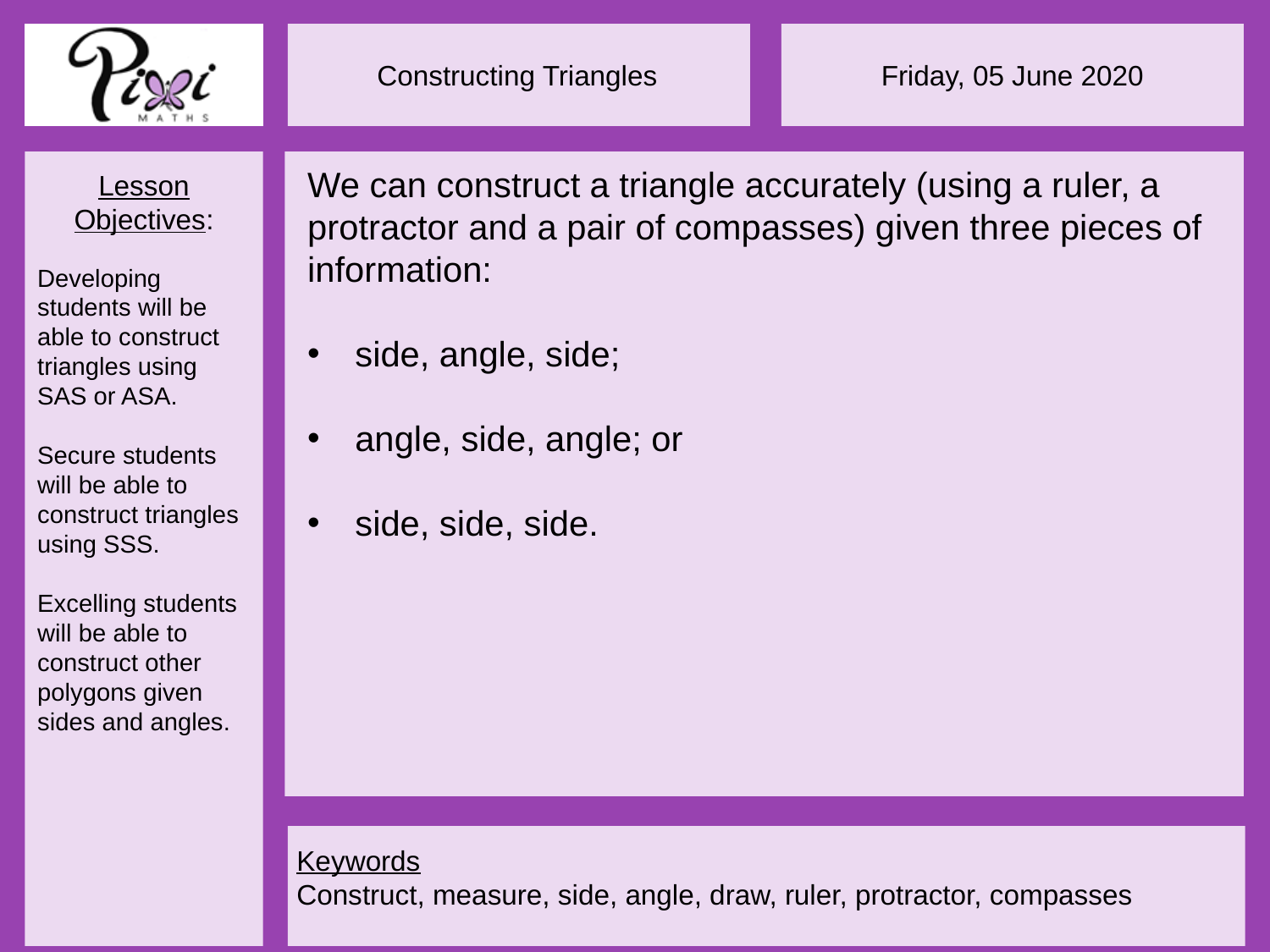

We can construct a triangle accurately (using a ruler, a protractor and a pair of compasses) given three pieces of information:

side, angle, side;

angle, side, angle; or

side, side, side.